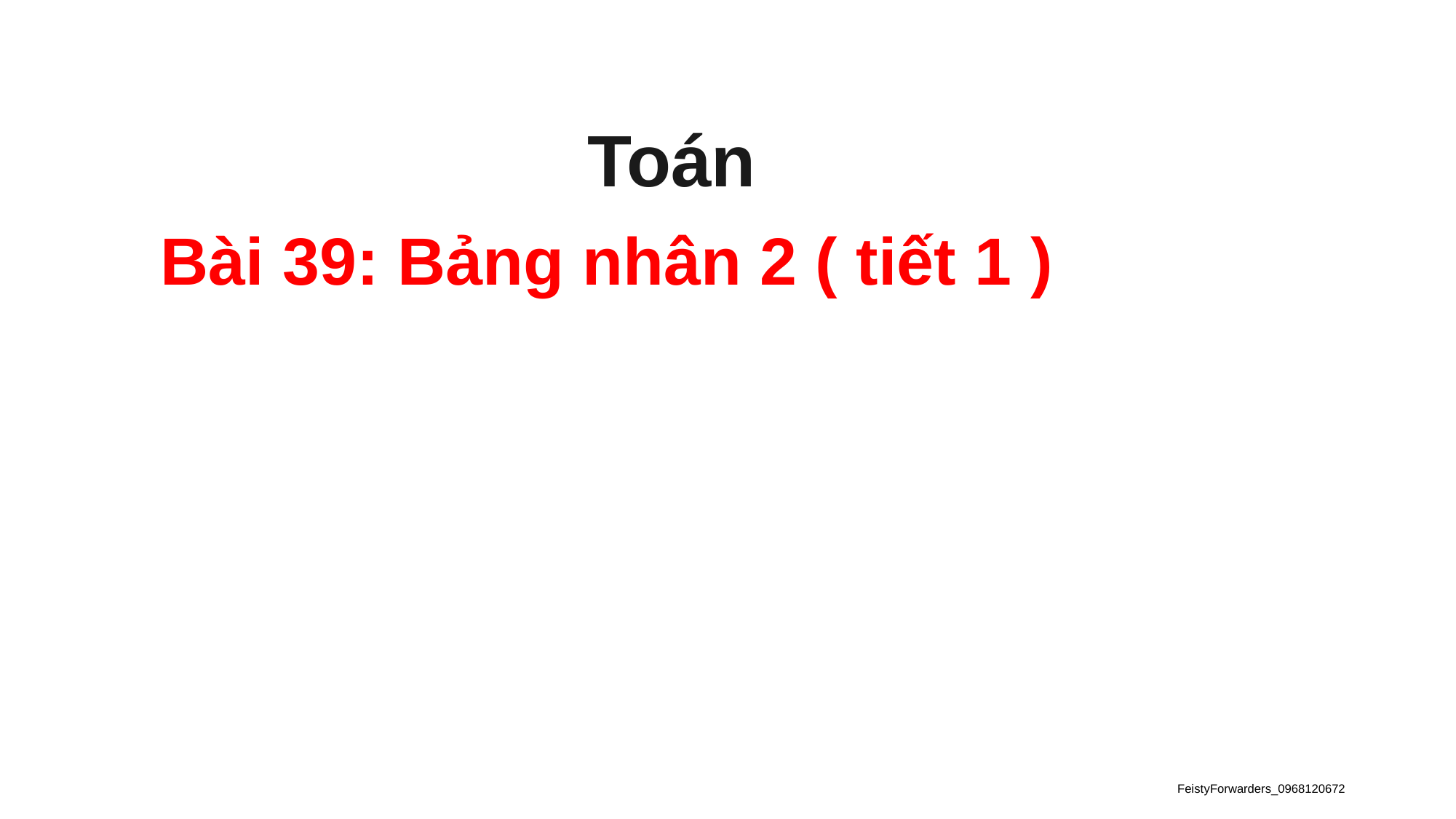

Toán
Bài 39: Bảng nhân 2 ( tiết 1 )